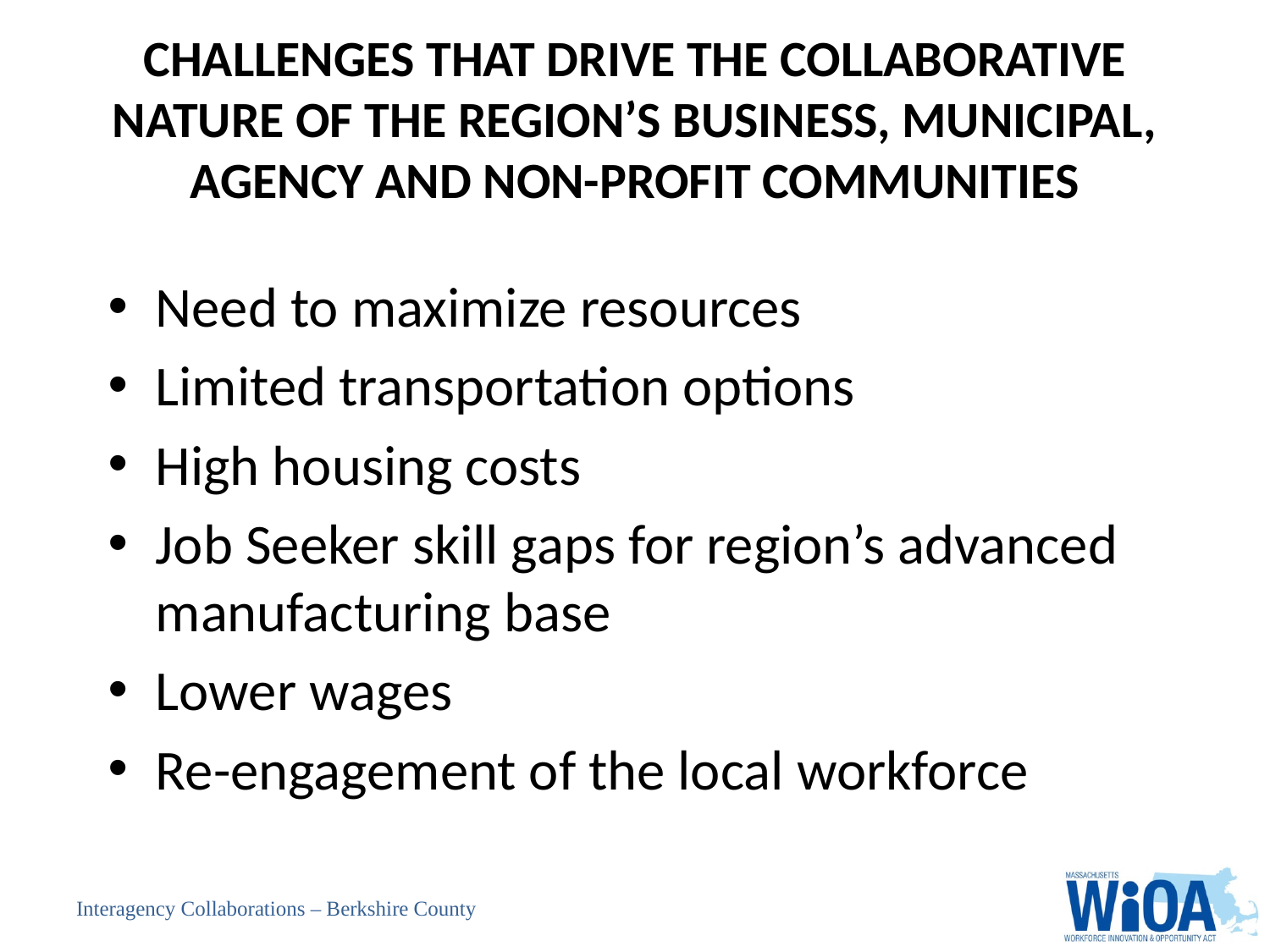

# CHALLENGES THAT DRIVE THE COLLABORATIVE NATURE OF THE REGION’S BUSINESS, MUNICIPAL, AGENCY AND NON-PROFIT COMMUNITIES
Need to maximize resources
Limited transportation options
High housing costs
Job Seeker skill gaps for region’s advanced manufacturing base
Lower wages
Re-engagement of the local workforce
Interagency Collaborations – Berkshire County